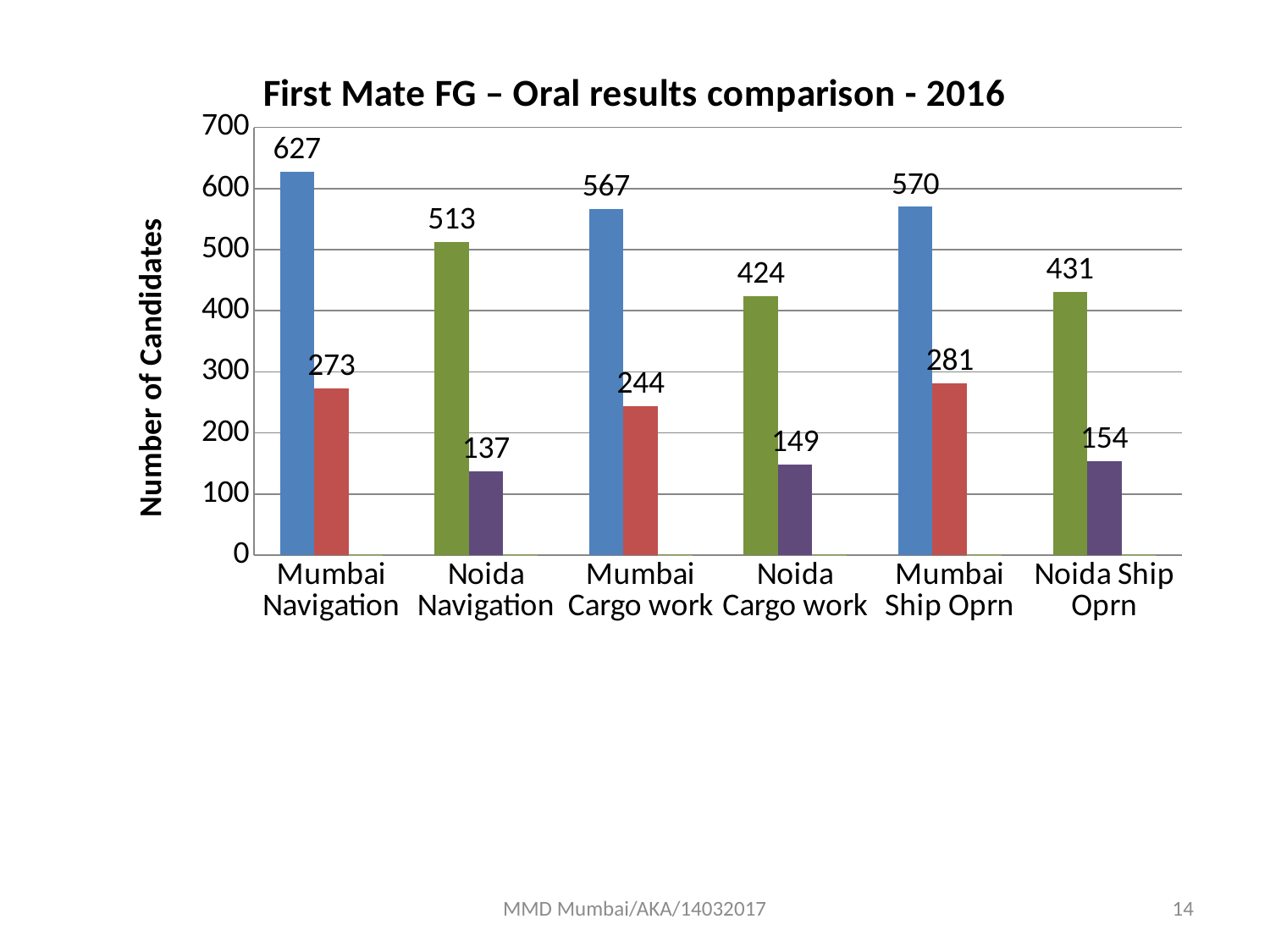

### Chart: First Mate FG – Oral results comparison - 2016

| Category | Appeared | Passed | Pass % |
|---|---|---|---|
| Mumbai Navigation | 627.0 | 273.0 | 0.43540669856459363 |
| Noida Navigation | 513.0 | 137.0 | 0.26705653021442527 |
| Mumbai Cargo work | 567.0 | 244.0 | 0.4303350970017638 |
| Noida Cargo work | 424.0 | 149.0 | 0.35141509433962315 |
| Mumbai Ship Oprn | 570.0 | 281.0 | 0.49298245614035124 |
| Noida Ship Oprn | 431.0 | 154.0 | 0.35730858468677534 |
MMD Mumbai/AKA/14032017
14